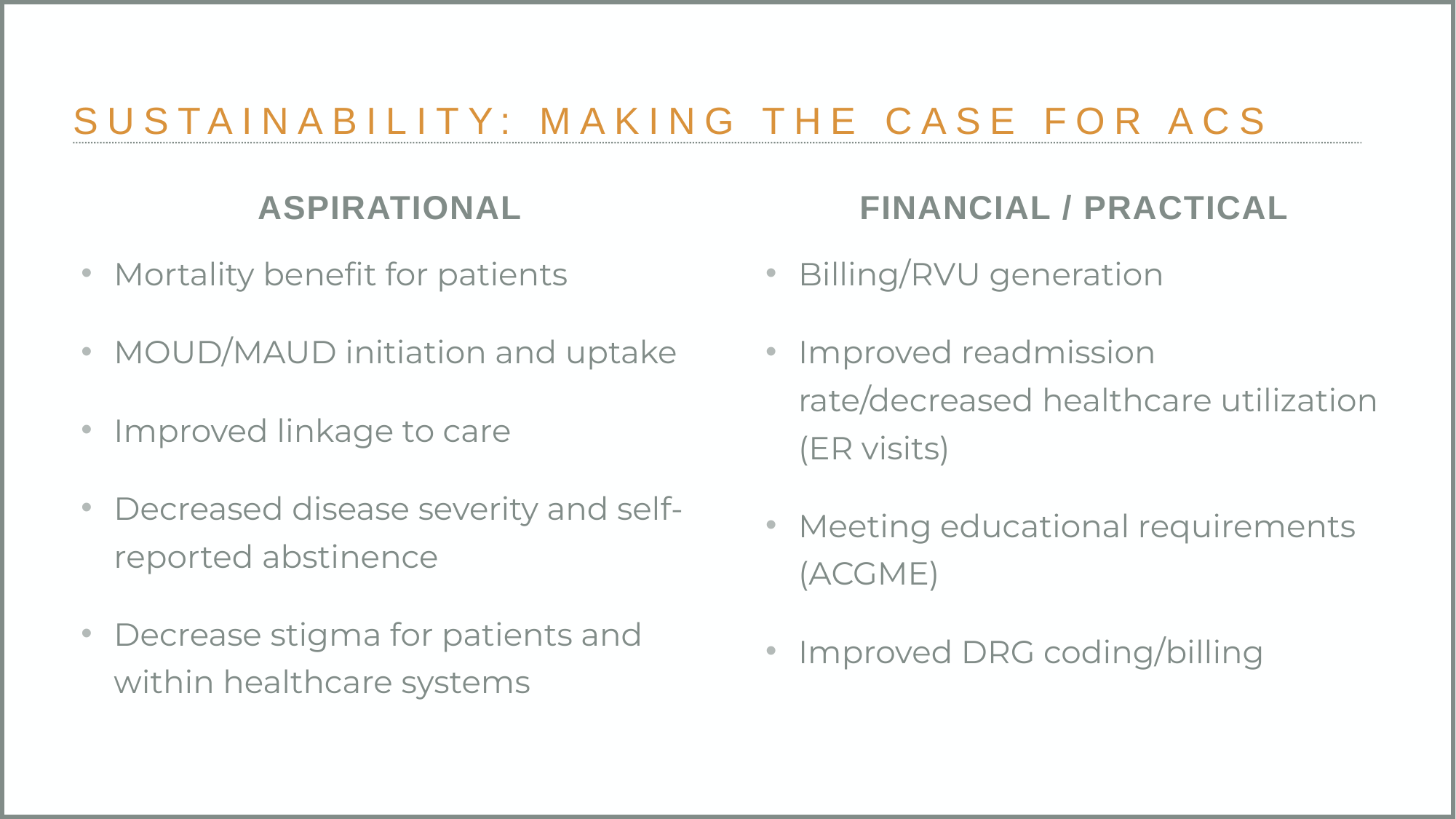

# SUSTAINABILITY: MAKING THE CASE FOR ACS
ASPIRATIONAL
Mortality benefit for patients
MOUD/MAUD initiation and uptake
Improved linkage to care
Decreased disease severity and self-reported abstinence
Decrease stigma for patients and within healthcare systems
FINANCIAL / PRACTICAL
Billing/RVU generation
Improved readmission rate/decreased healthcare utilization (ER visits)
Meeting educational requirements (ACGME)
Improved DRG coding/billing